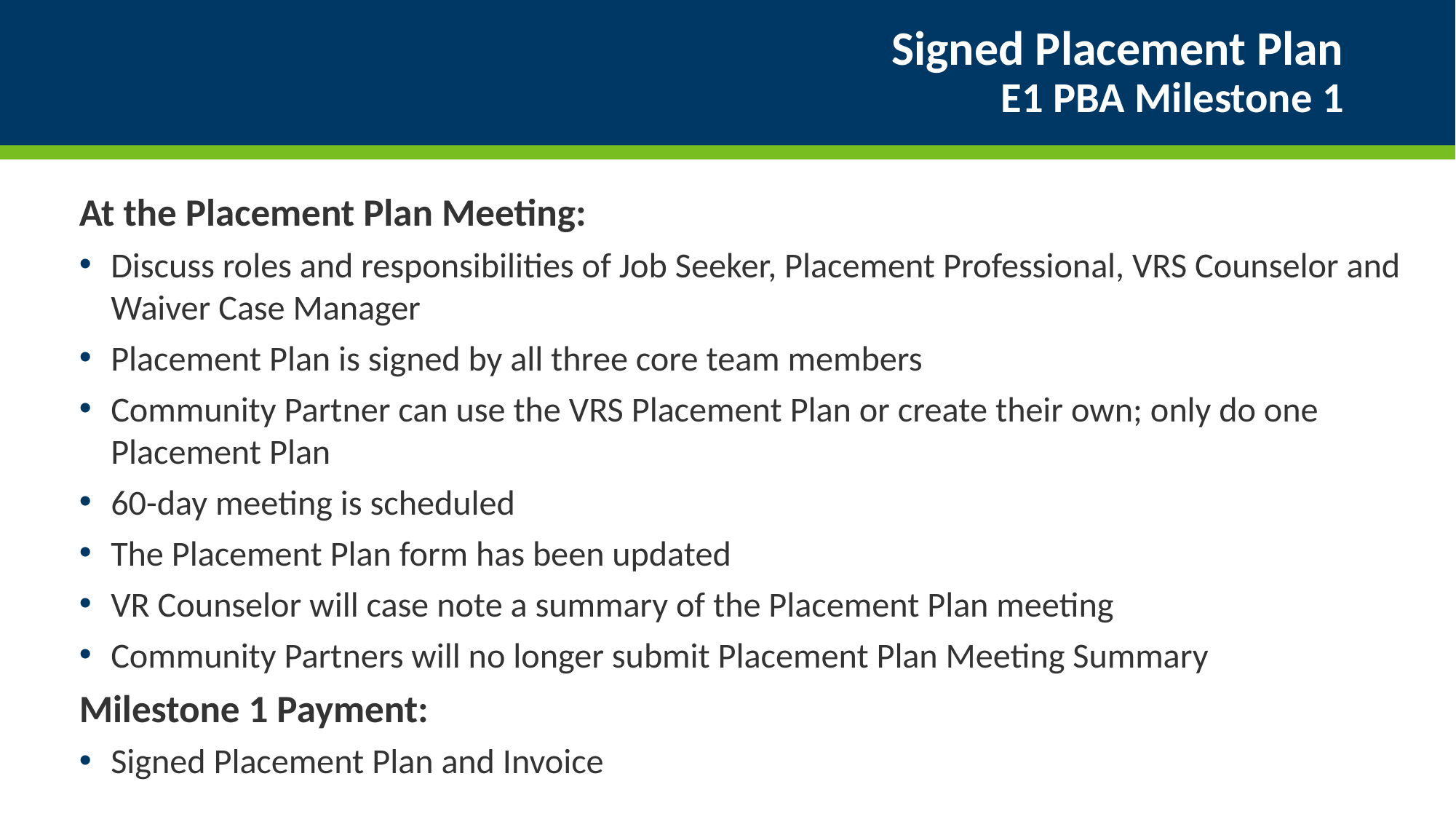

# Signed Placement Plan E1 PBA Milestone 1
At the Placement Plan Meeting:
Discuss roles and responsibilities of Job Seeker, Placement Professional, VRS Counselor and Waiver Case Manager
Placement Plan is signed by all three core team members
Community Partner can use the VRS Placement Plan or create their own; only do one Placement Plan
60-day meeting is scheduled
The Placement Plan form has been updated
VR Counselor will case note a summary of the Placement Plan meeting
Community Partners will no longer submit Placement Plan Meeting Summary
Milestone 1 Payment:
Signed Placement Plan and Invoice